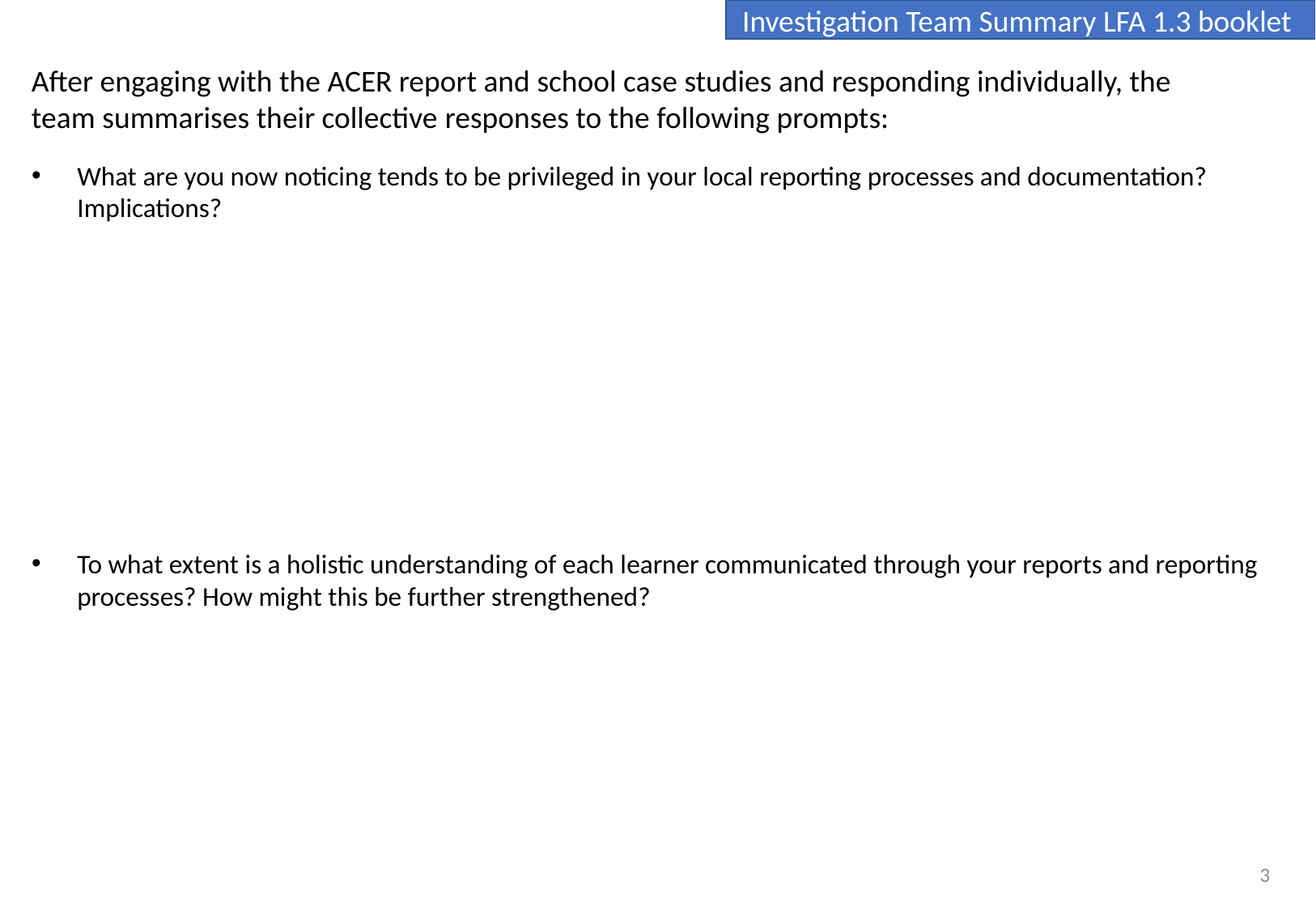

Investigation Team Summary LFA 1.3 booklet
After engaging with the ACER report and school case studies and responding individually, the team summarises their collective responses to the following prompts:

What are you now noticing tends to be privileged in your local reporting processes and documentation? Implications?

To what extent is a holistic understanding of each learner communicated through your reports and reporting processes? How might this be further strengthened?

3